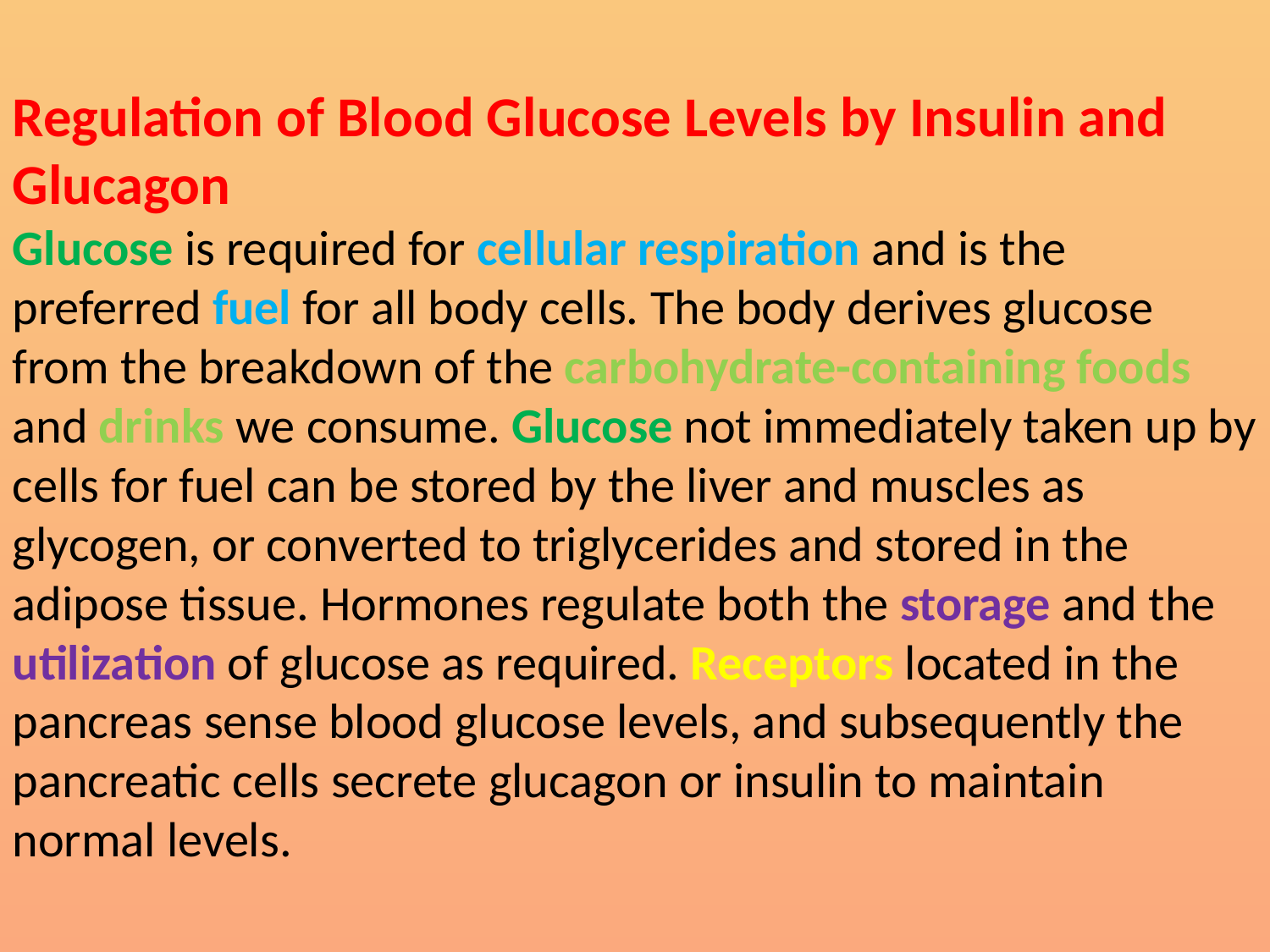

Regulation of Blood Glucose Levels by Insulin and Glucagon
Glucose is required for cellular respiration and is the preferred fuel for all body cells. The body derives glucose from the breakdown of the carbohydrate-containing foods and drinks we consume. Glucose not immediately taken up by cells for fuel can be stored by the liver and muscles as glycogen, or converted to triglycerides and stored in the adipose tissue. Hormones regulate both the storage and the utilization of glucose as required. Receptors located in the pancreas sense blood glucose levels, and subsequently the pancreatic cells secrete glucagon or insulin to maintain normal levels.